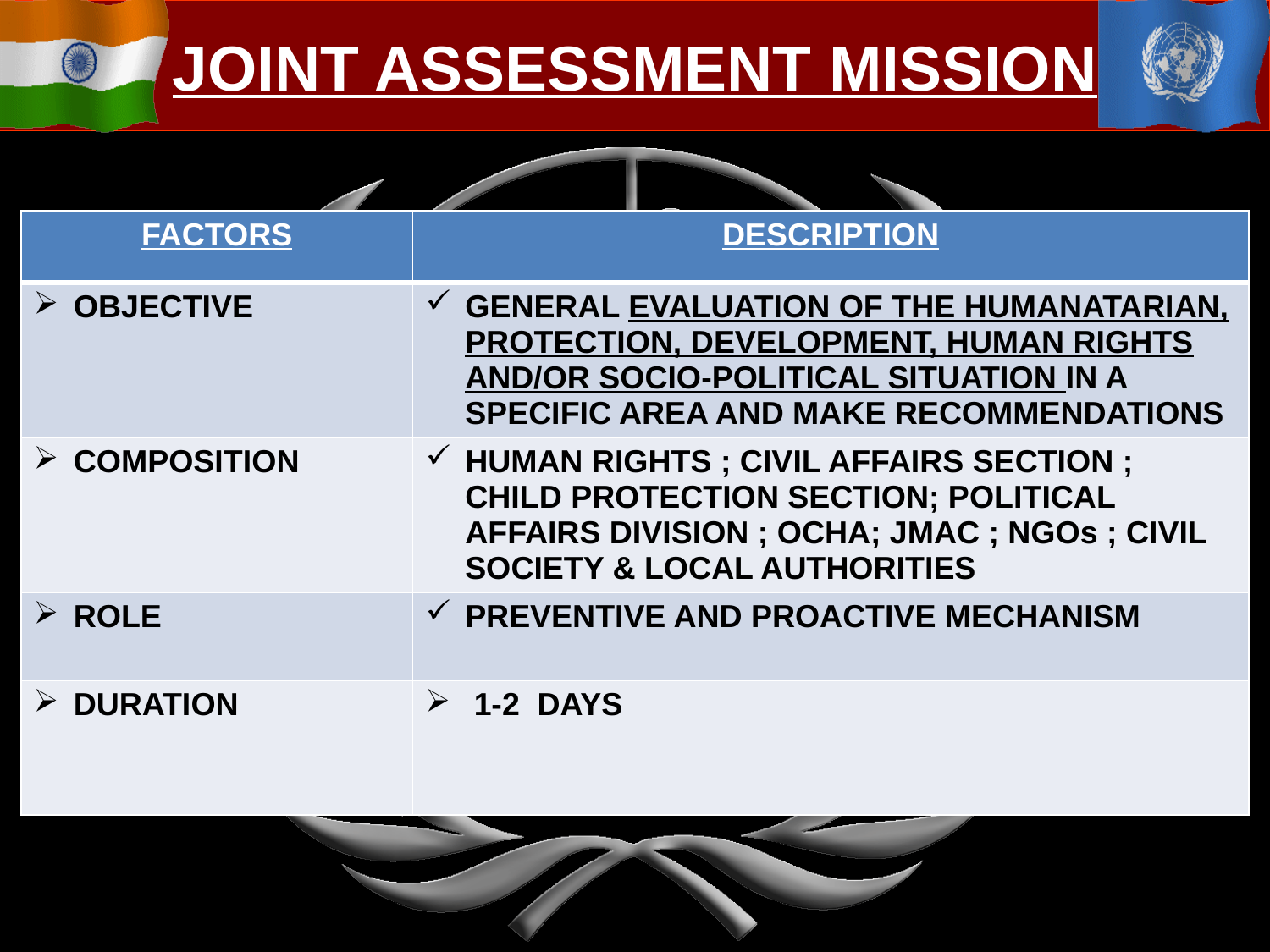

JOINT ASSESSMENT MISSION

| FACTORS | DESCRIPTION |
| --- | --- |
| OBJECTIVE | GENERAL EVALUATION OF THE HUMANATARIAN, PROTECTION, DEVELOPMENT, HUMAN RIGHTS AND/OR SOCIO-POLITICAL SITUATION IN A SPECIFIC AREA AND MAKE RECOMMENDATIONS |
| COMPOSITION | HUMAN RIGHTS ; CIVIL AFFAIRS SECTION ; CHILD PROTECTION SECTION; POLITICAL AFFAIRS DIVISION ; OCHA; JMAC ; NGOs ; CIVIL SOCIETY & LOCAL AUTHORITIES |
| ROLE | PREVENTIVE AND PROACTIVE MECHANISM |
| DURATION | 1-2 DAYS |